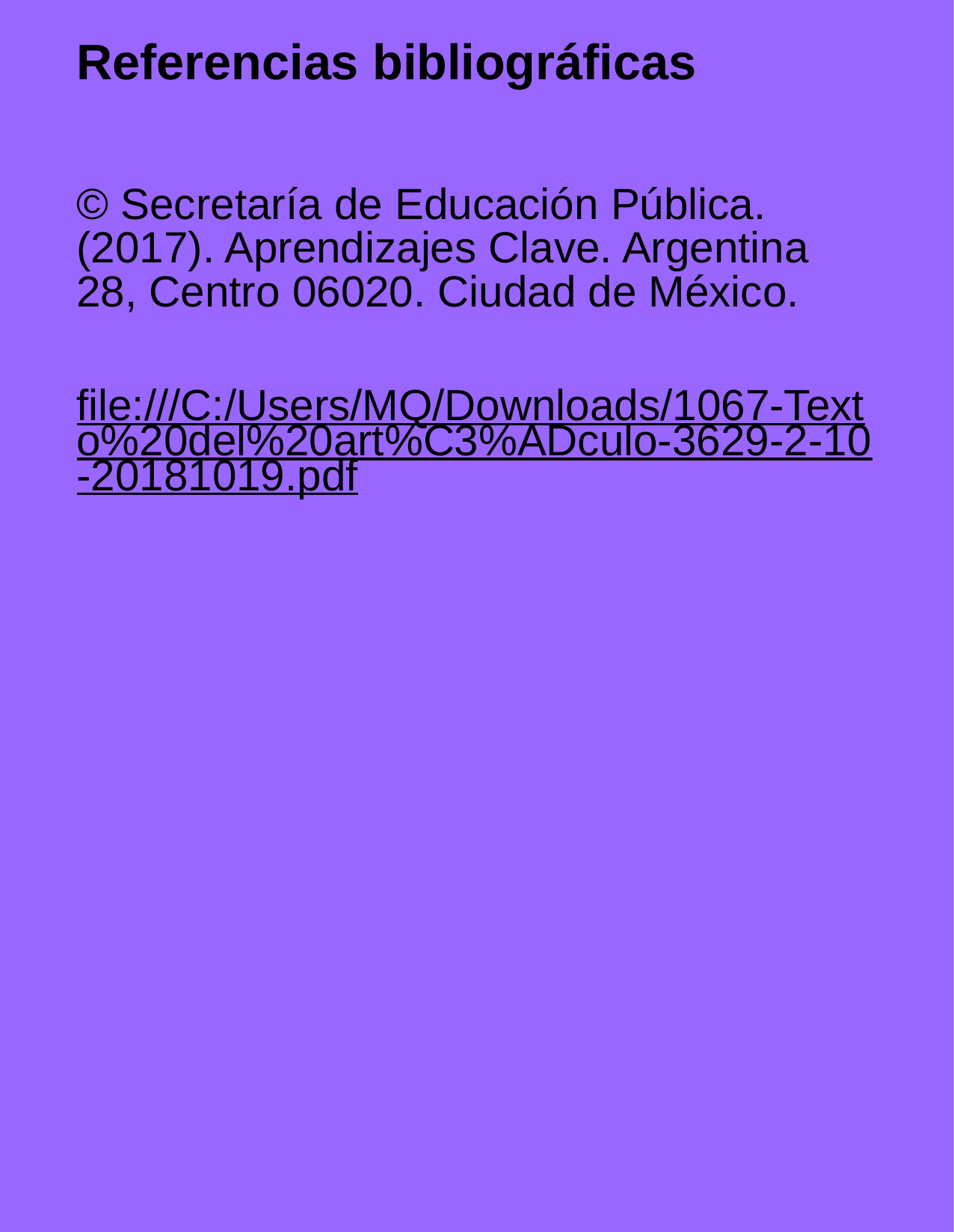

Referencias bibliográficas
© Secretaría de Educación Pública. (2017). Aprendizajes Clave. Argentina 28, Centro 06020. Ciudad de México.

file:///C:/Users/MQ/Downloads/1067-Texto%20del%20art%C3%ADculo-3629-2-10-20181019.pdf